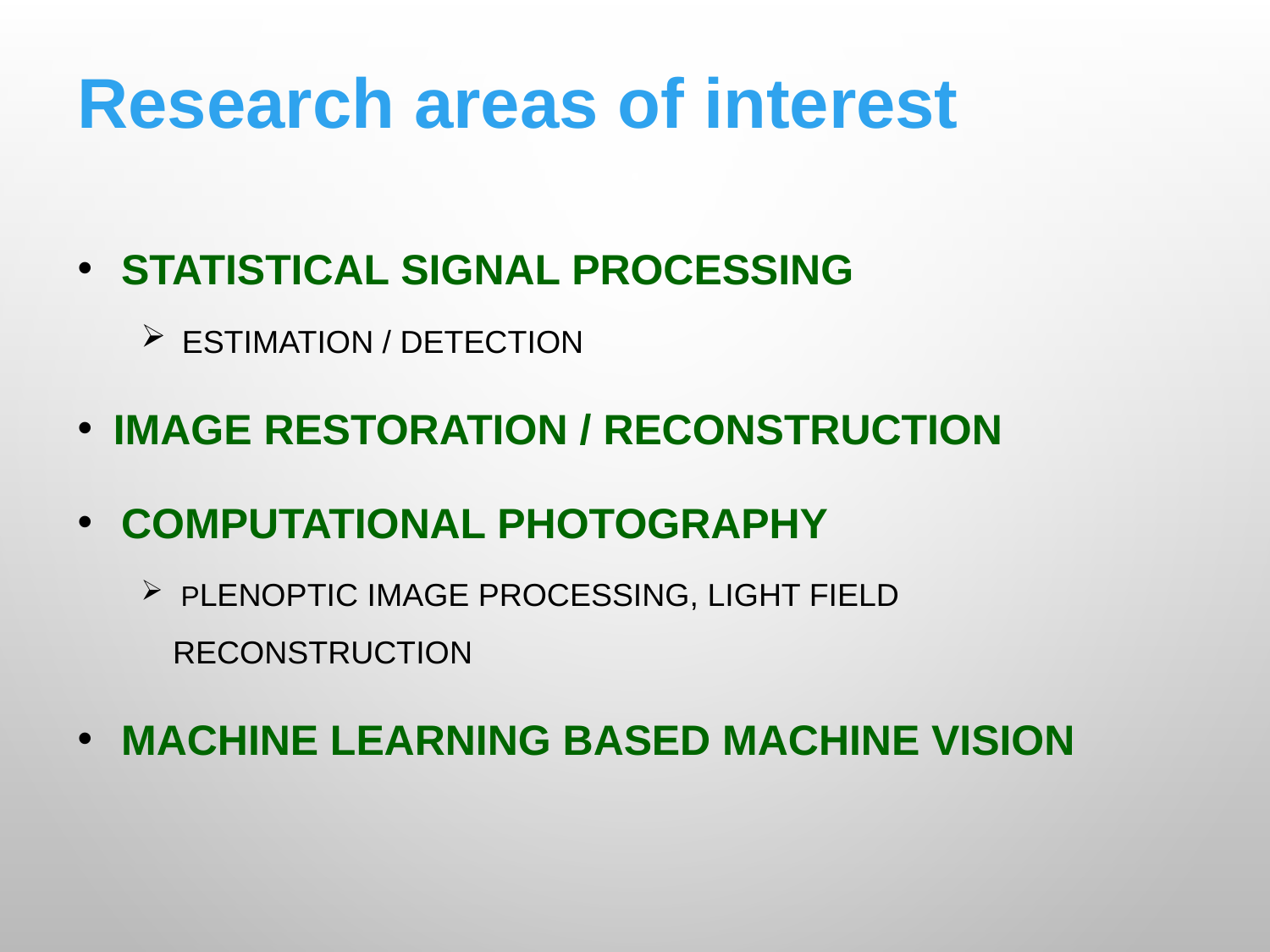

Research areas of interest
 Statistical signal processing
 Estimation / Detection
 Image restoration / reconstruction
 Computational photography
 Plenoptic image processing, light field reconstruction
 Machine learning based machine vision